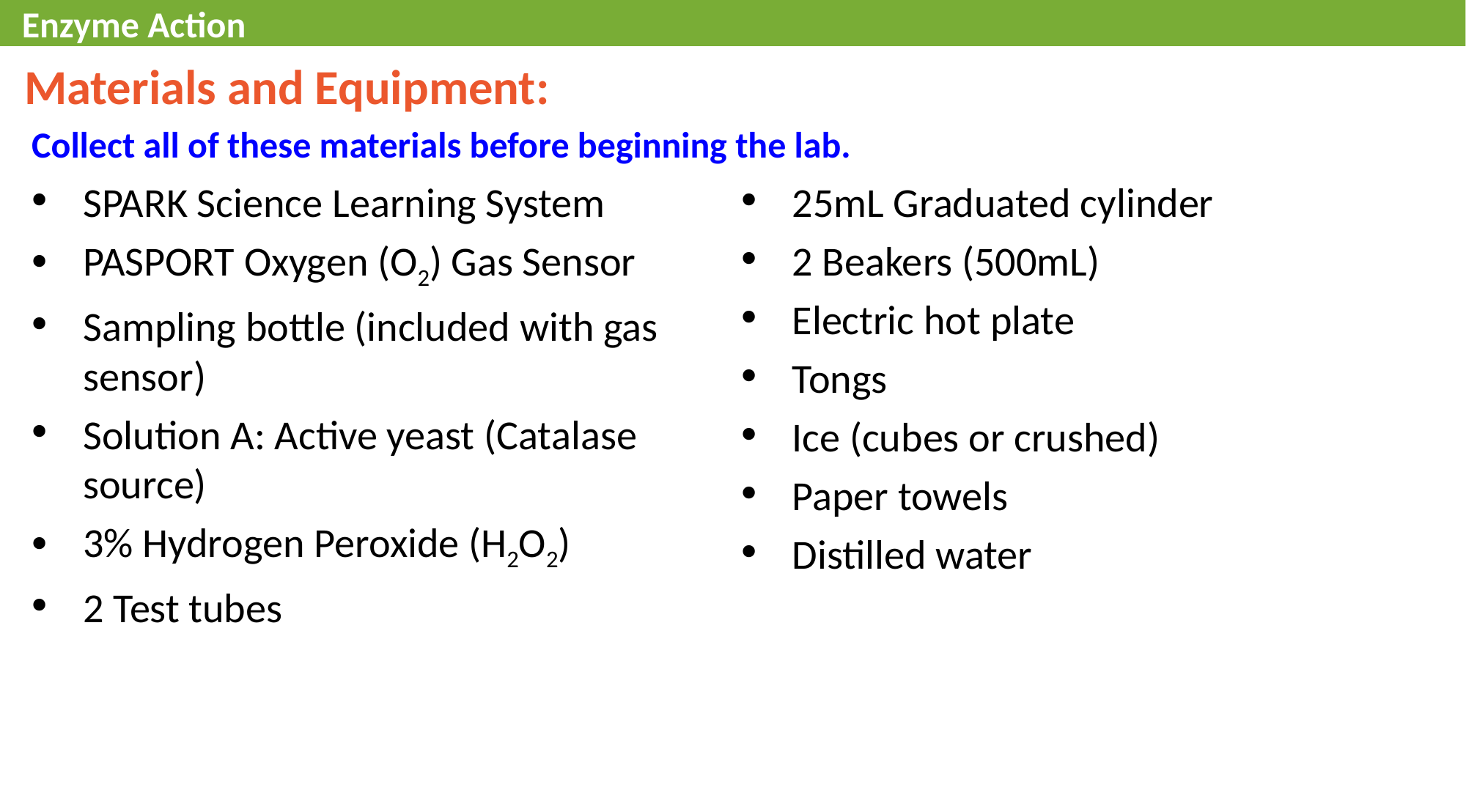

Enzyme Action

Materials and Equipment:
Collect all of these materials before beginning the lab.
SPARK Science Learning System
PASPORT Oxygen (O2) Gas Sensor
Sampling bottle (included with gas sensor)
Solution A: Active yeast (Catalase source)
3% Hydrogen Peroxide (H2O2)
2 Test tubes
25mL Graduated cylinder
2 Beakers (500mL)
Electric hot plate
Tongs
Ice (cubes or crushed)
Paper towels
Distilled water